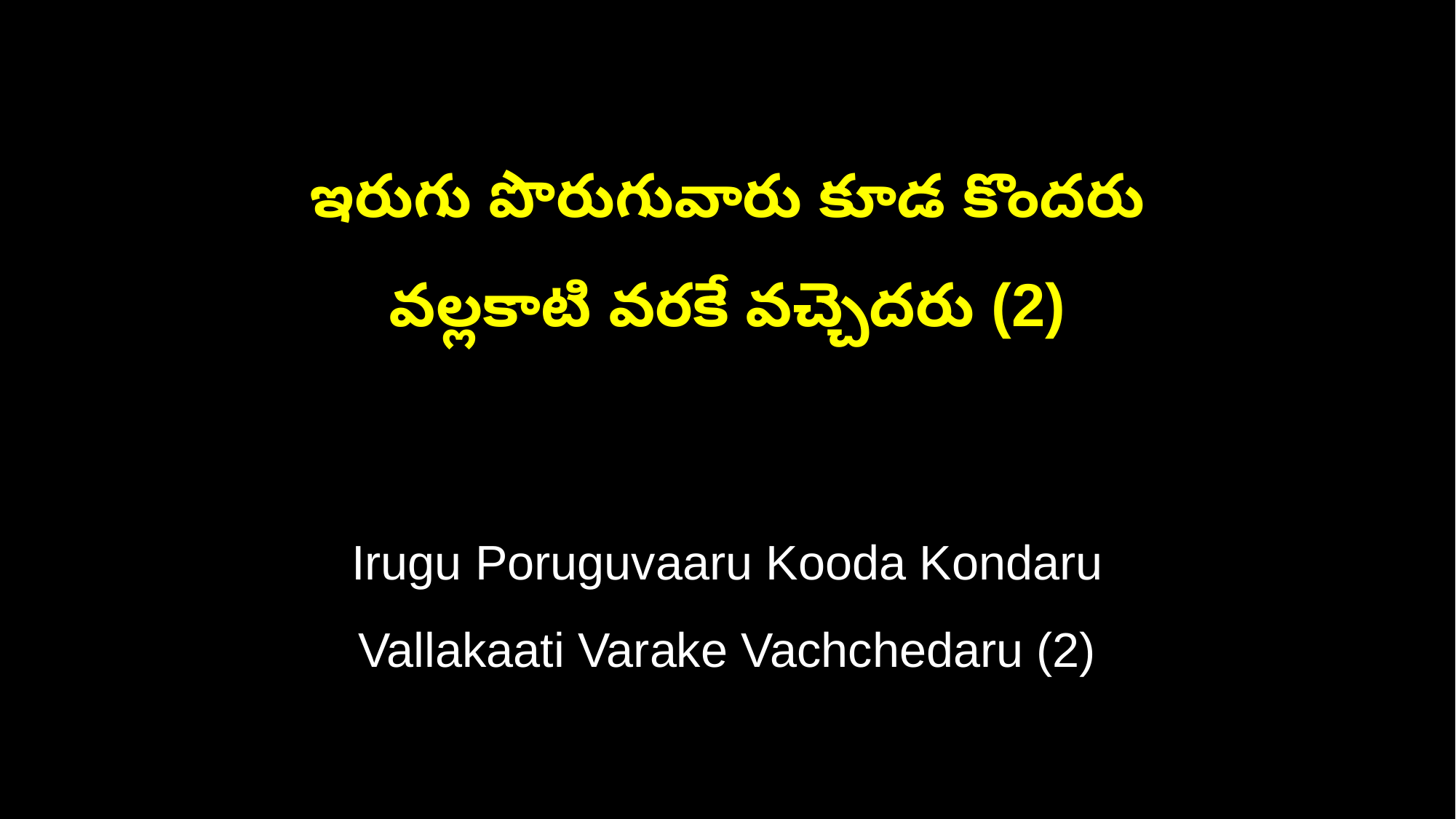

ఇరుగు పొరుగువారు కూడ కొందరు
వల్లకాటి వరకే వచ్చెదరు (2)
Irugu Poruguvaaru Kooda Kondaru
Vallakaati Varake Vachchedaru (2)